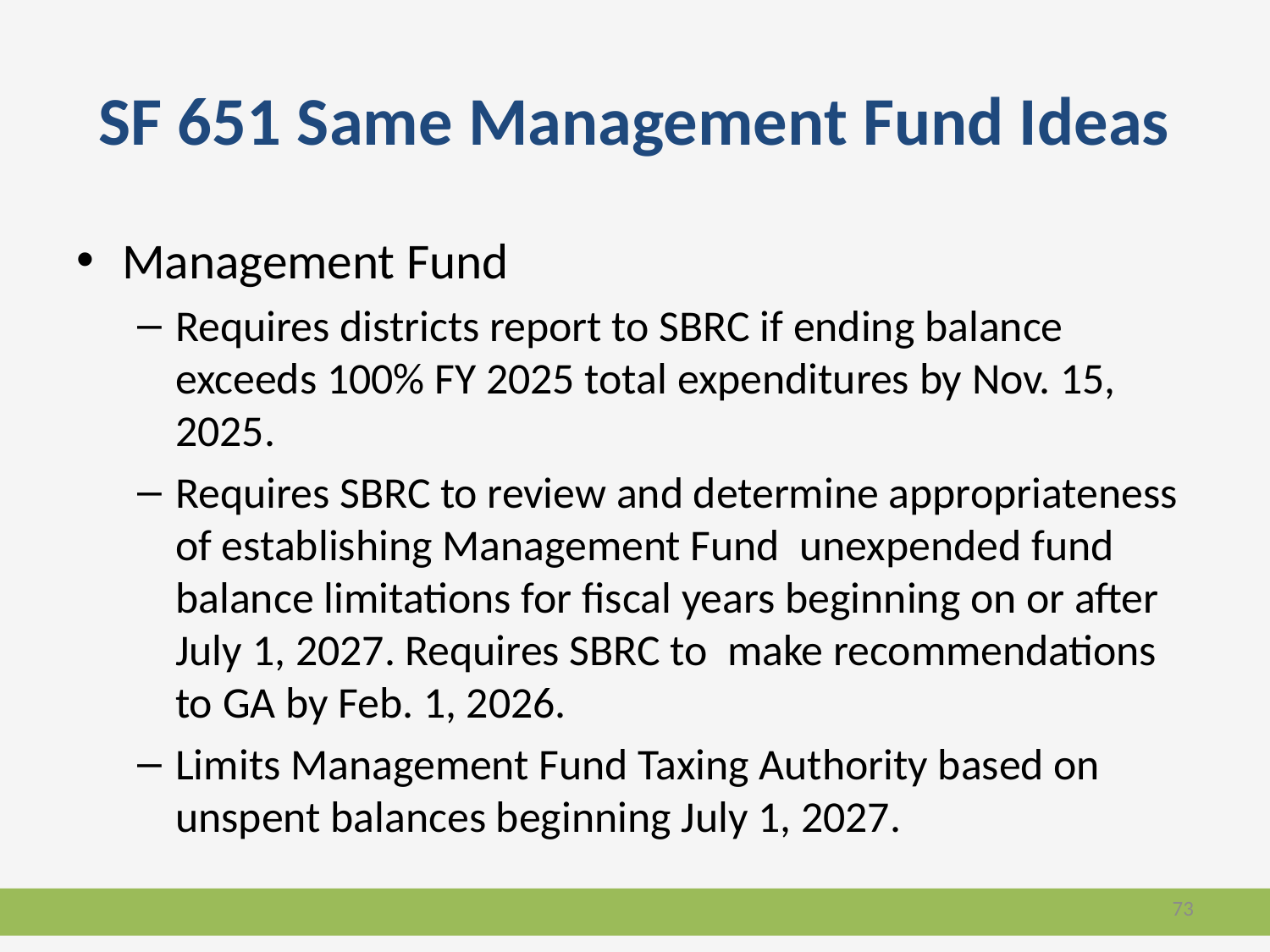

# SF 651 Same Management Fund Ideas
Management Fund
Requires districts report to SBRC if ending balance exceeds 100% FY 2025 total expenditures by Nov. 15, 2025.
Requires SBRC to review and determine appropriateness of establishing Management Fund  unexpended fund balance limitations for fiscal years beginning on or after July 1, 2027. Requires SBRC to  make recommendations to GA by Feb. 1, 2026.
Limits Management Fund Taxing Authority based on unspent balances beginning July 1, 2027.
73